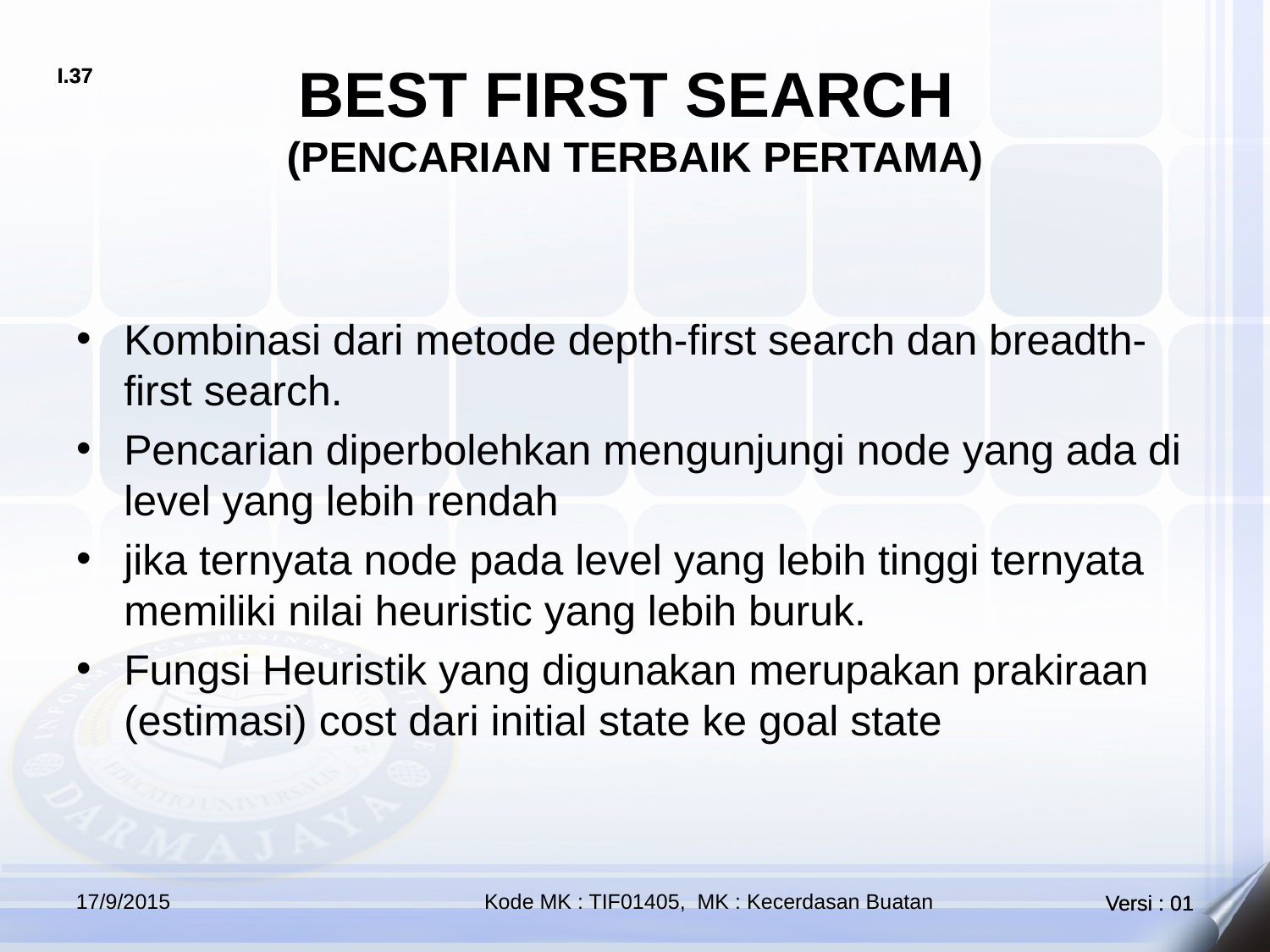

# BEST FIRST SEARCH (PENCARIAN TERBAIK PERTAMA)
Kombinasi dari metode depth-first search dan breadth-first search.
Pencarian diperbolehkan mengunjungi node yang ada di level yang lebih rendah
jika ternyata node pada level yang lebih tinggi ternyata memiliki nilai heuristic yang lebih buruk.
Fungsi Heuristik yang digunakan merupakan prakiraan (estimasi) cost dari initial state ke goal state
17/9/2015
Kode MK : TIF01405,  MK : Kecerdasan Buatan